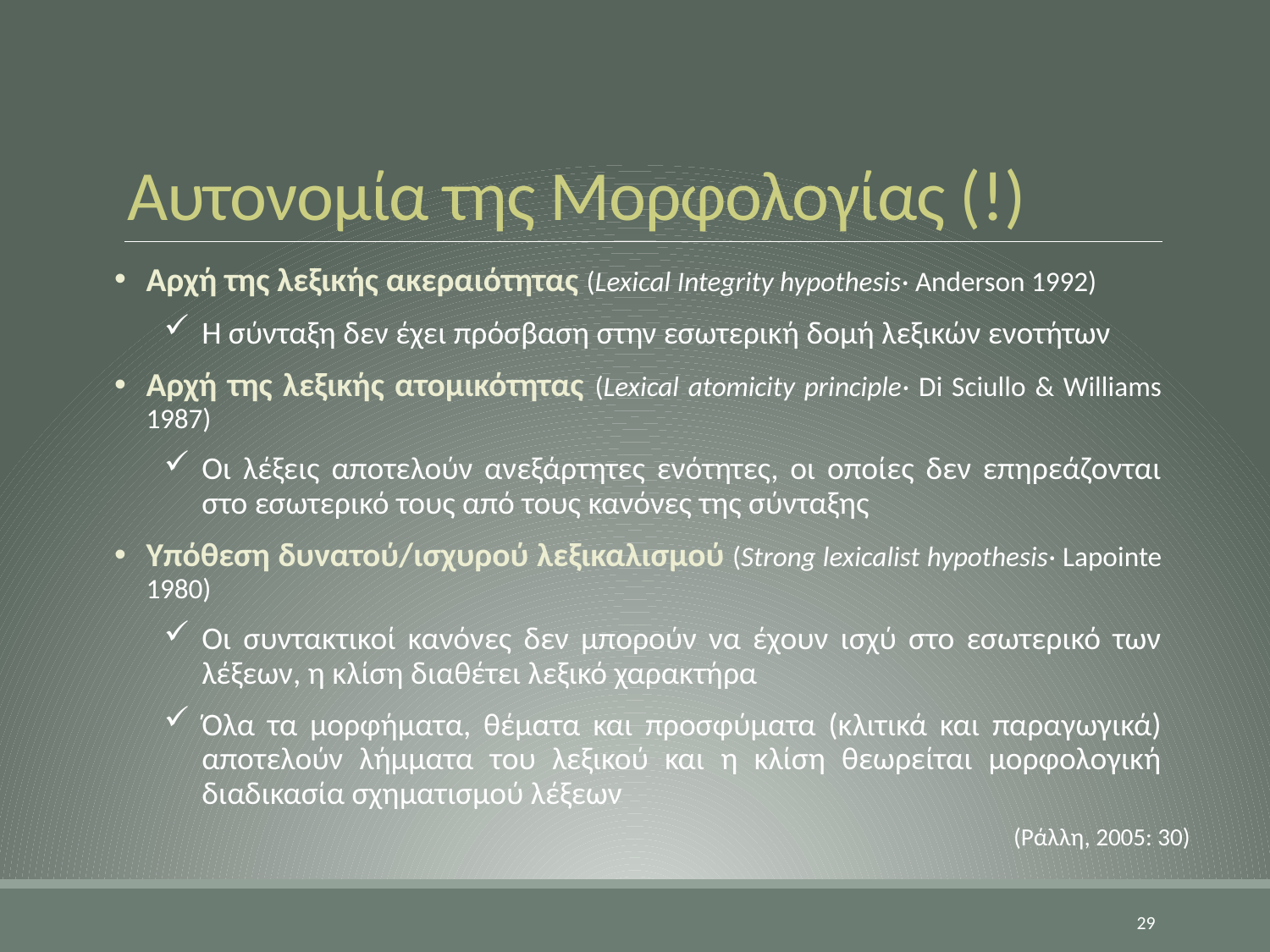

# Αυτονομία της Μορφολογίας (!)
Αρχή της λεξικής ακεραιότητας (Lexical Integrity hypothesis· Anderson 1992)
Η σύνταξη δεν έχει πρόσβαση στην εσωτερική δομή λεξικών ενοτήτων
Αρχή της λεξικής ατομικότητας (Lexical atomicity principle· Di Sciullo & Williams 1987)
Οι λέξεις αποτελούν ανεξάρτητες ενότητες, οι οποίες δεν επηρεάζονται στο εσωτερικό τους από τους κανόνες της σύνταξης
Υπόθεση δυνατού/ισχυρού λεξικαλισμού (Strong lexicalist hypothesis· Lapointe 1980)
Οι συντακτικοί κανόνες δεν μπορούν να έχουν ισχύ στο εσωτερικό των λέξεων, η κλίση διαθέτει λεξικό χαρακτήρα
Όλα τα μορφήματα, θέματα και προσφύματα (κλιτικά και παραγωγικά) αποτελούν λήμματα του λεξικού και η κλίση θεωρείται μορφολογική διαδικασία σχηματισμού λέξεων
(Ράλλη, 2005: 30)
29